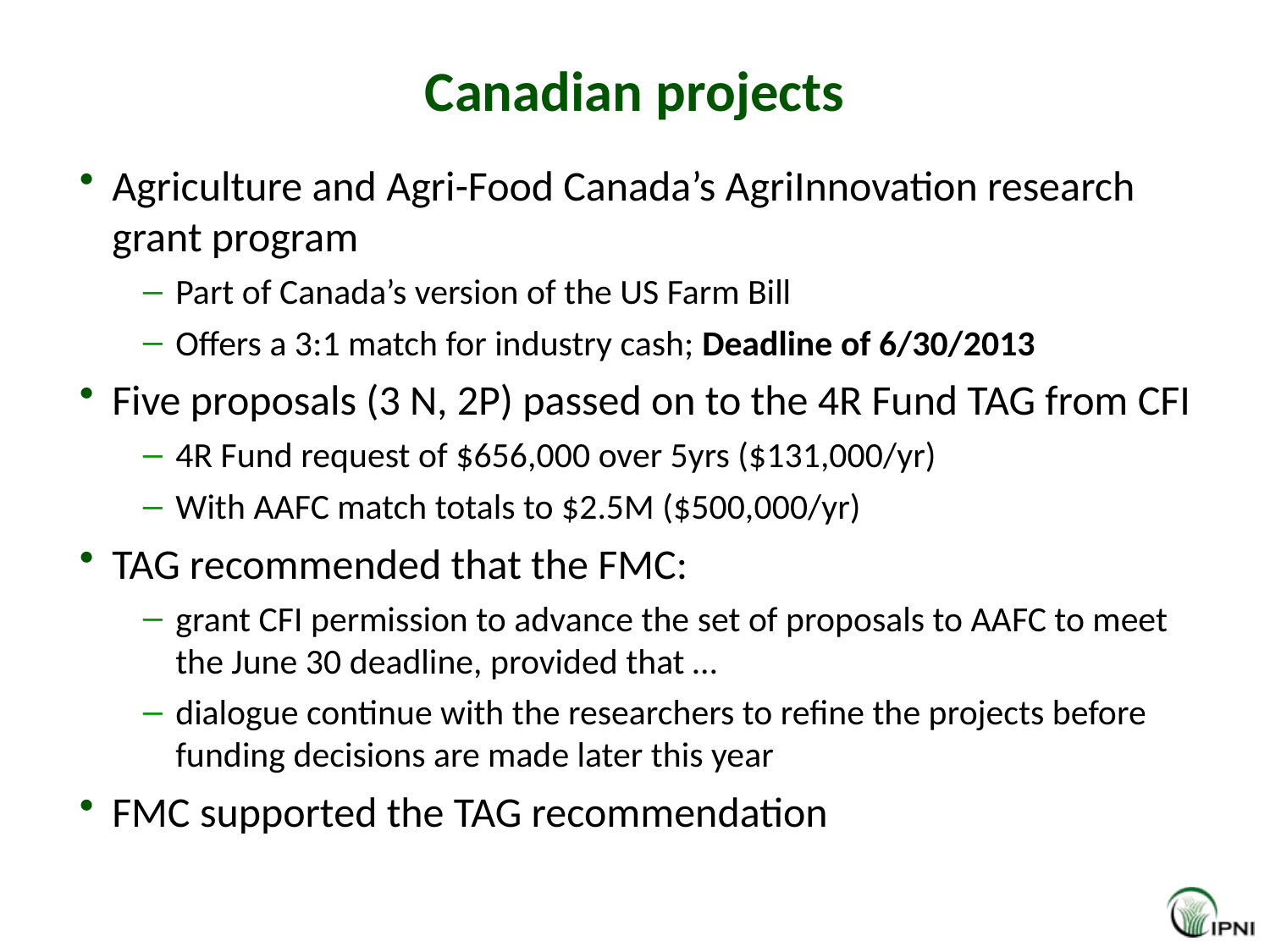

# Canadian projects
Agriculture and Agri-Food Canada’s AgriInnovation research grant program
Part of Canada’s version of the US Farm Bill
Offers a 3:1 match for industry cash; Deadline of 6/30/2013
Five proposals (3 N, 2P) passed on to the 4R Fund TAG from CFI
4R Fund request of $656,000 over 5yrs ($131,000/yr)
With AAFC match totals to $2.5M ($500,000/yr)
TAG recommended that the FMC:
grant CFI permission to advance the set of proposals to AAFC to meet the June 30 deadline, provided that …
dialogue continue with the researchers to refine the projects before funding decisions are made later this year
FMC supported the TAG recommendation